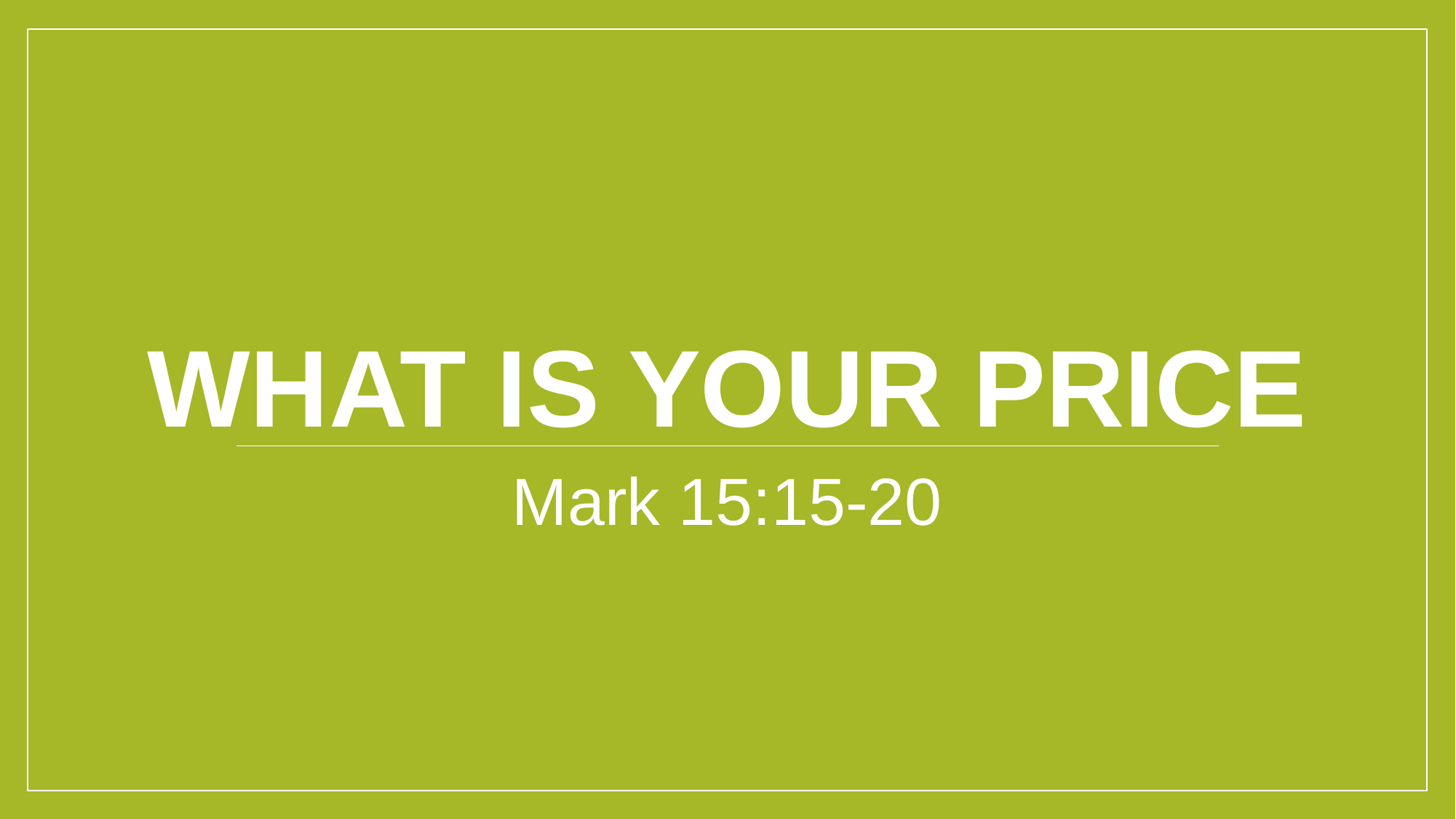

# What is your price
Mark 15:15-20